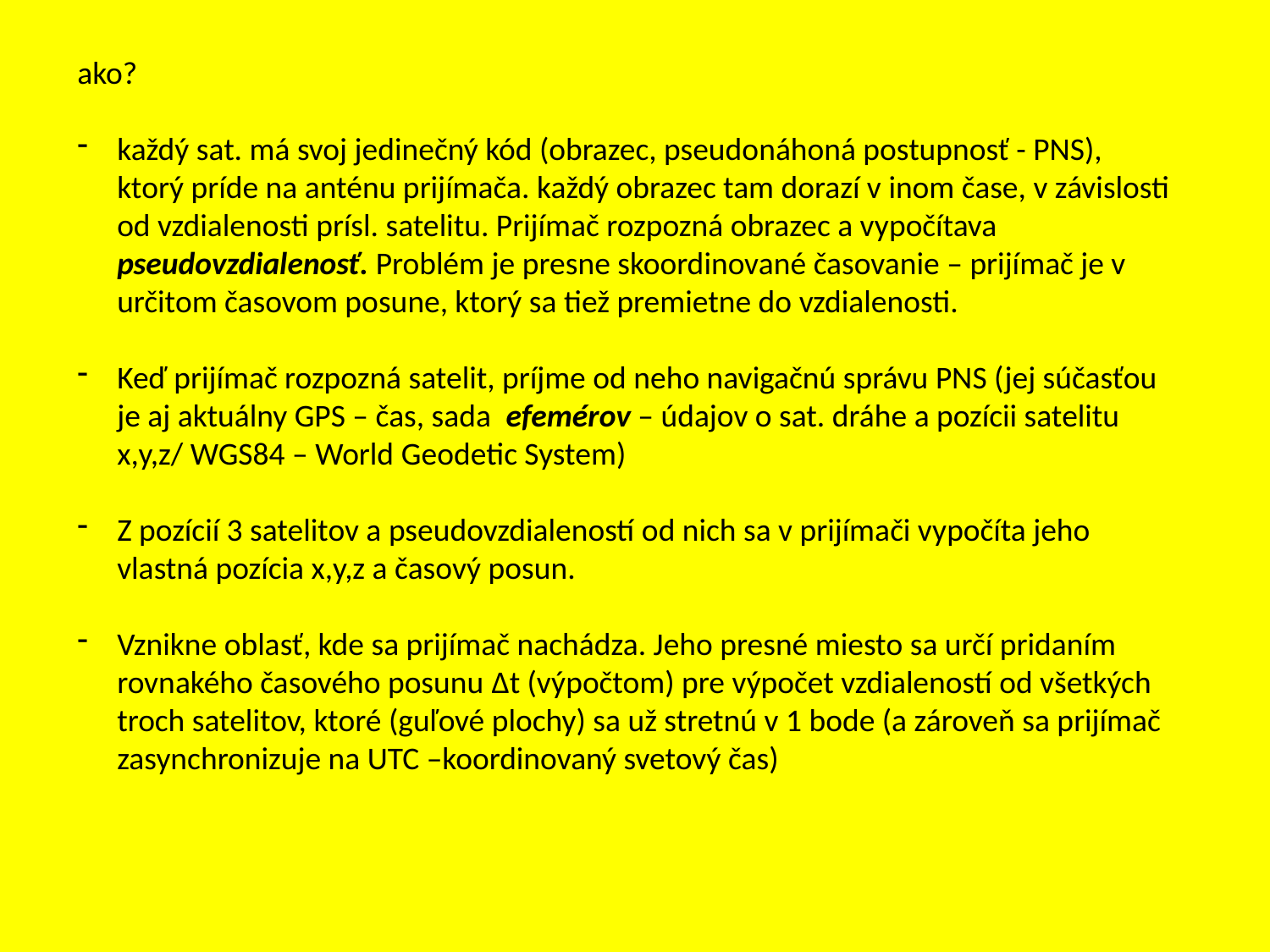

ako?

každý sat. má svoj jedinečný kód (obrazec, pseudonáhoná postupnosť - PNS), ktorý príde na anténu prijímača. každý obrazec tam dorazí v inom čase, v závislosti od vzdialenosti prísl. satelitu. Prijímač rozpozná obrazec a vypočítava pseudovzdialenosť. Problém je presne skoordinované časovanie – prijímač je v určitom časovom posune, ktorý sa tiež premietne do vzdialenosti.

Keď prijímač rozpozná satelit, príjme od neho navigačnú správu PNS (jej súčasťou je aj aktuálny GPS – čas, sada  efemérov – údajov o sat. dráhe a pozícii satelitu x,y,z/ WGS84 – World Geodetic System)

Z pozícií 3 satelitov a pseudovzdialeností od nich sa v prijímači vypočíta jeho vlastná pozícia x,y,z a časový posun.

Vznikne oblasť, kde sa prijímač nachádza. Jeho presné miesto sa určí pridaním rovnakého časového posunu Δt (výpočtom) pre výpočet vzdialeností od všetkých troch satelitov, ktoré (guľové plochy) sa už stretnú v 1 bode (a zároveň sa prijímač zasynchronizuje na UTC –koordinovaný svetový čas)